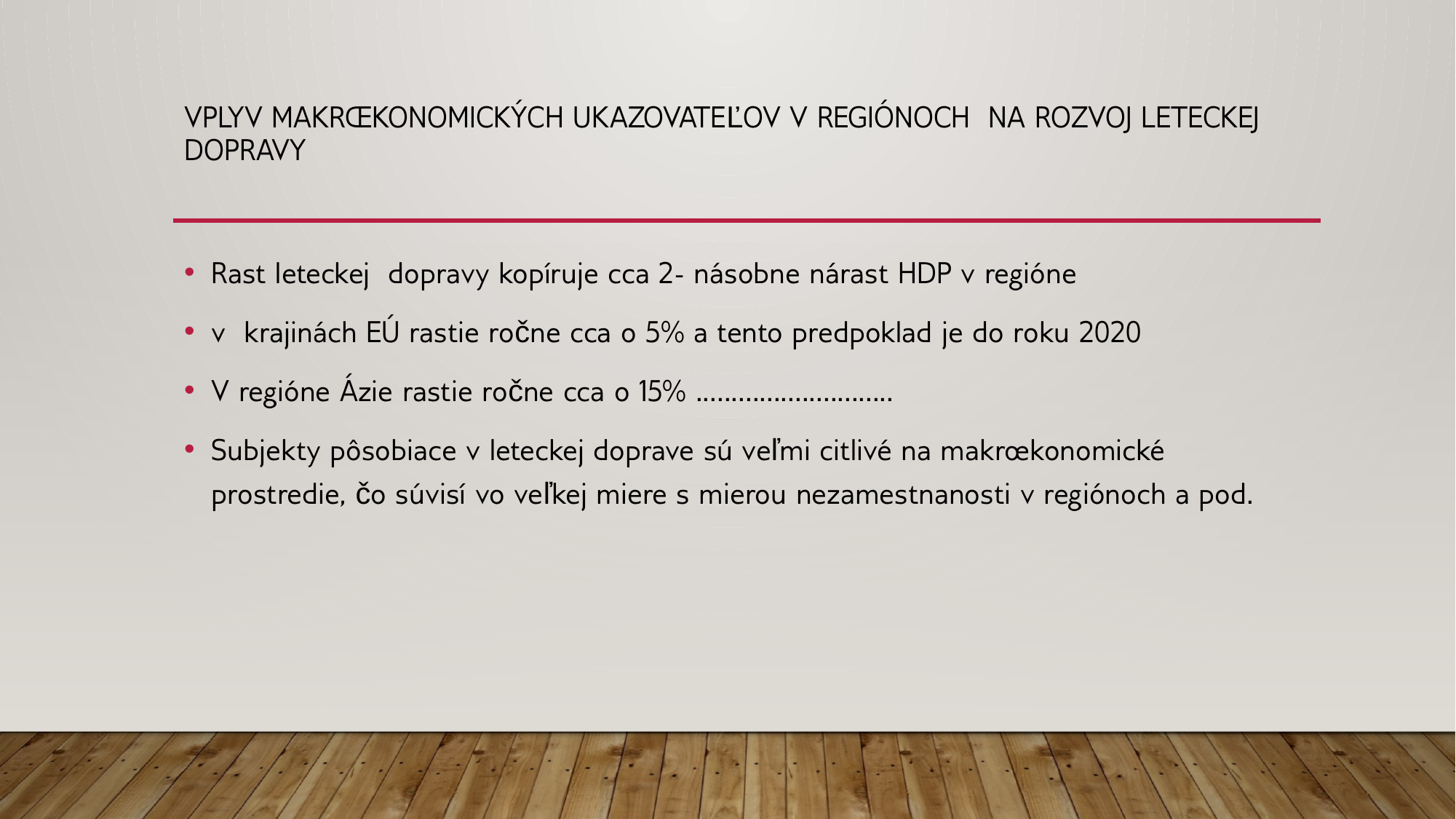

# Vplyv makroekonomických ukazovateľov v regiónoch  na rozvoj leteckej dopravy
Rast leteckej  dopravy kopíruje cca 2- násobne nárast HDP v regióne
v  krajinách EÚ rastie ročne cca o 5% a tento predpoklad je do roku 2020
V regióne Ázie rastie ročne cca o 15% ............................
Subjekty pôsobiace v leteckej doprave sú veľmi citlivé na makroekonomické prostredie, čo súvisí vo veľkej miere s mierou nezamestnanosti v regiónoch a pod.